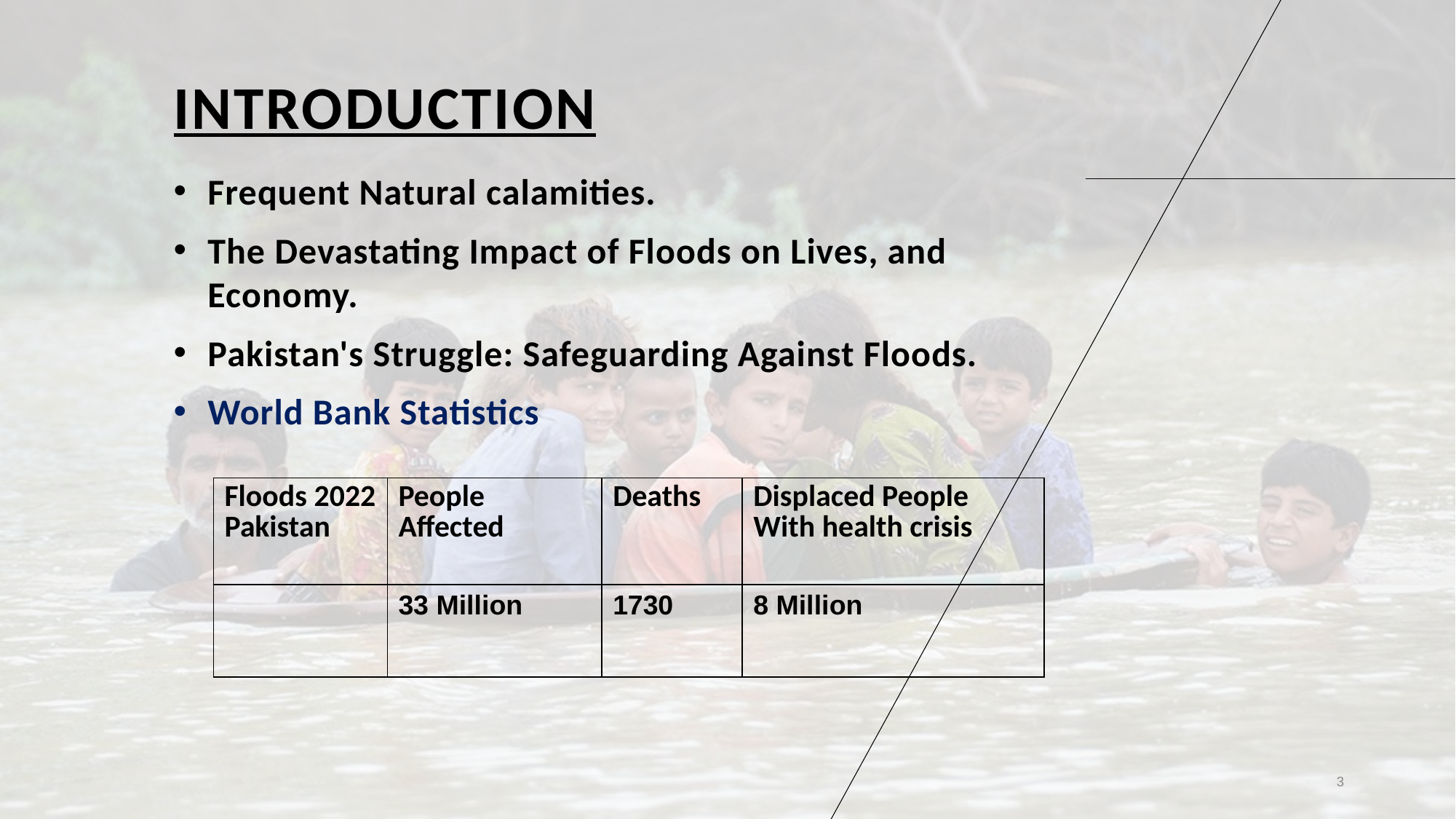

# INTRODUCTION
Frequent Natural calamities.
The Devastating Impact of Floods on Lives, and Economy.
Pakistan's Struggle: Safeguarding Against Floods.
World Bank Statistics

| Floods 2022 Pakistan | People Affected | Deaths | Displaced People With health crisis |
| --- | --- | --- | --- |
|  | 33 Million | 1730 | 8 Million |
3